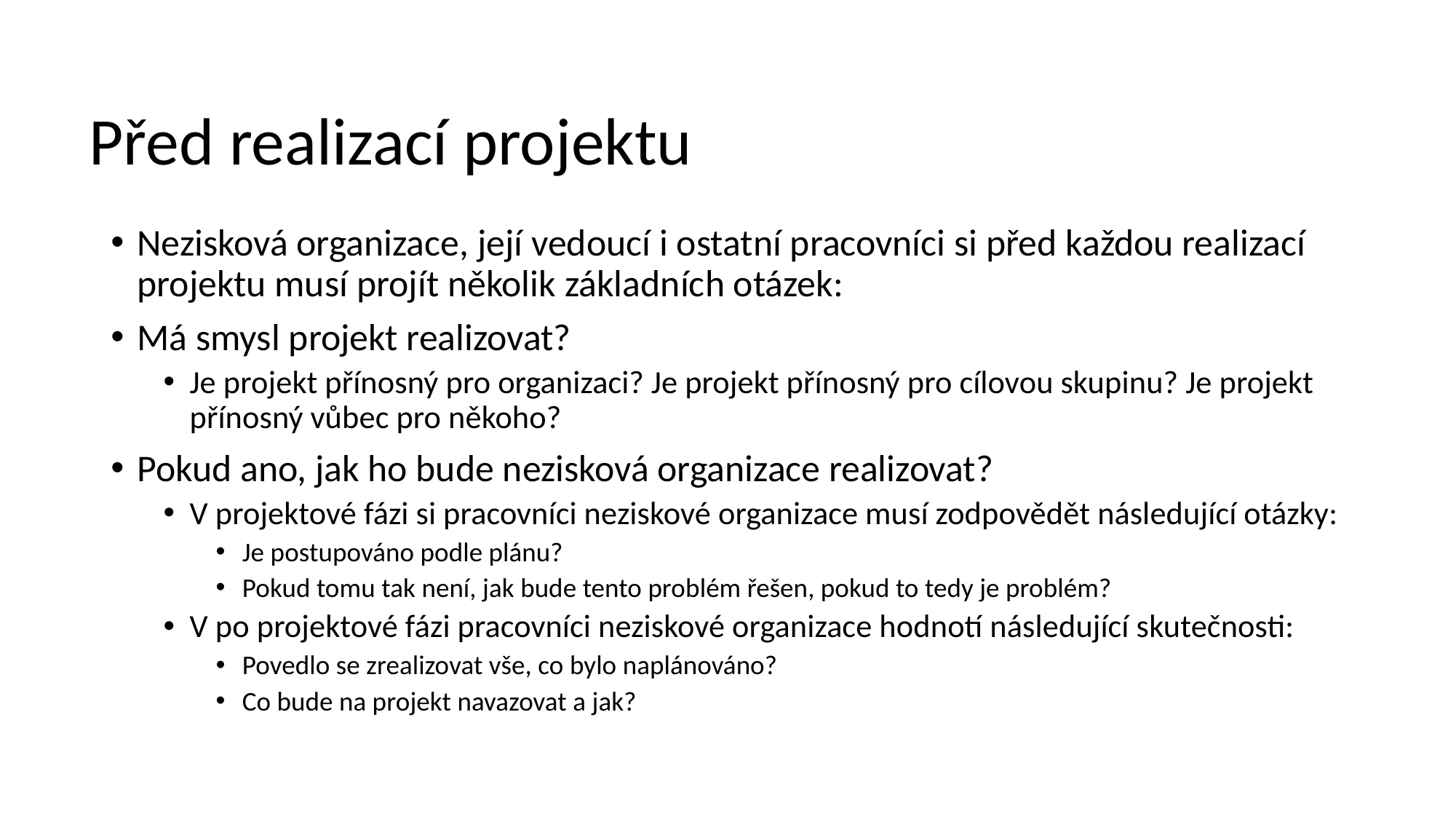

# Před realizací projektu
Nezisková organizace, její vedoucí i ostatní pracovníci si před každou realizací projektu musí projít několik základních otázek:
Má smysl projekt realizovat?
Je projekt přínosný pro organizaci? Je projekt přínosný pro cílovou skupinu? Je projekt přínosný vůbec pro někoho?
Pokud ano, jak ho bude nezisková organizace realizovat?
V projektové fázi si pracovníci neziskové organizace musí zodpovědět následující otázky:
Je postupováno podle plánu?
Pokud tomu tak není, jak bude tento problém řešen, pokud to tedy je problém?
V po projektové fázi pracovníci neziskové organizace hodnotí následující skutečnosti:
Povedlo se zrealizovat vše, co bylo naplánováno?
Co bude na projekt navazovat a jak?